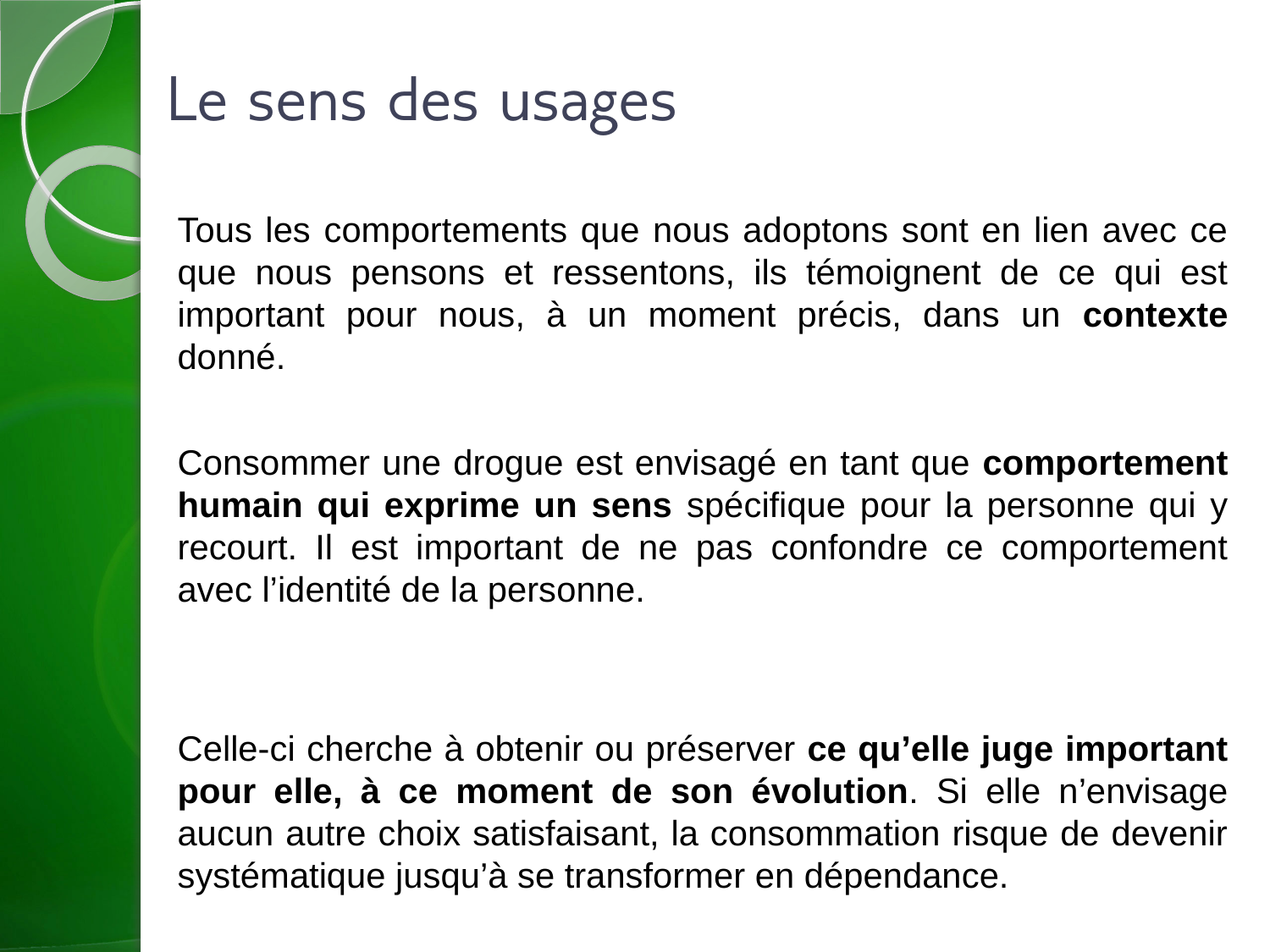

# Le sens des usages
Tous les comportements que nous adoptons sont en lien avec ce que nous pensons et ressentons, ils témoignent de ce qui est important pour nous, à un moment précis, dans un contexte donné.

Consommer une drogue est envisagé en tant que comportement humain qui exprime un sens spécifique pour la personne qui y recourt. Il est important de ne pas confondre ce comportement avec l’identité de la personne.

Celle-ci cherche à obtenir ou préserver ce qu’elle juge important pour elle, à ce moment de son évolution. Si elle n’envisage aucun autre choix satisfaisant, la consommation risque de devenir systématique jusqu’à se transformer en dépendance.